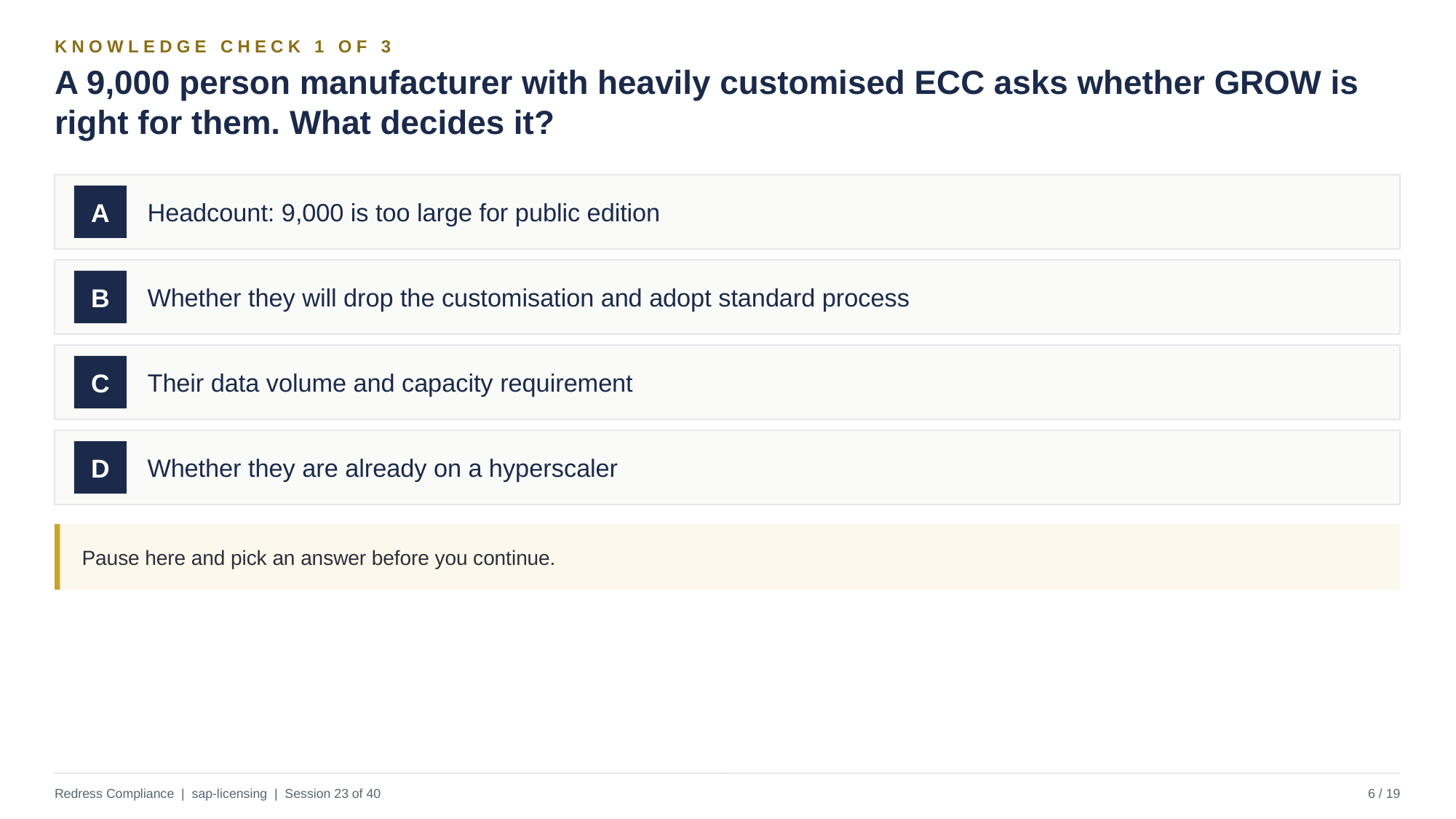

KNOWLEDGE CHECK 1 OF 3
A 9,000 person manufacturer with heavily customised ECC asks whether GROW is right for them. What decides it?

Headcount: 9,000 is too large for public edition

A

Whether they will drop the customisation and adopt standard process

B

Their data volume and capacity requirement

C

Whether they are already on a hyperscaler

D

Pause here and pick an answer before you continue.

Redress Compliance  |  sap-licensing  |  Session 23 of 40
6 / 19